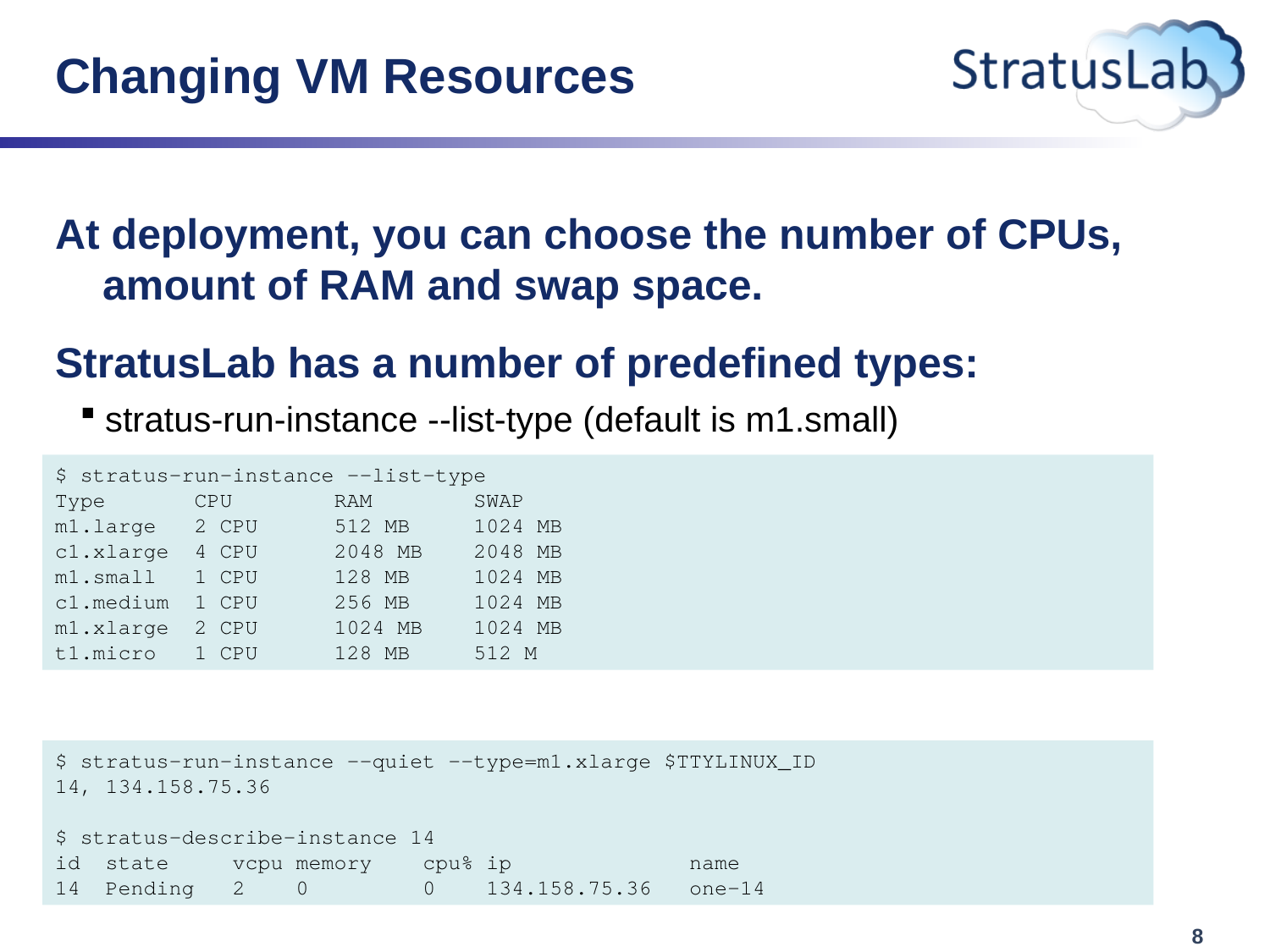

# Changing VM Resources
At deployment, you can choose the number of CPUs, amount of RAM and swap space.
StratusLab has a number of predefined types:
stratus-run-instance --list-type (default is m1.small)

Deploy an m1.xlarge instance

$ stratus-run-instance --list-type
Type       CPU        RAM        SWAP
m1.large   2 CPU      512 MB     1024 MB
c1.xlarge  4 CPU      2048 MB    2048 MB
m1.small   1 CPU      128 MB     1024 MB
c1.medium  1 CPU      256 MB     1024 MB
m1.xlarge  2 CPU      1024 MB    1024 MB
t1.micro   1 CPU      128 MB     512 M
$ stratus-run-instance --quiet --type=m1.xlarge $TTYLINUX_ID
14, 134.158.75.36

$ stratus-describe-instance 14
id  state     vcpu memory    cpu% ip              name
14  Pending   2    0         0    134.158.75.36   one-14